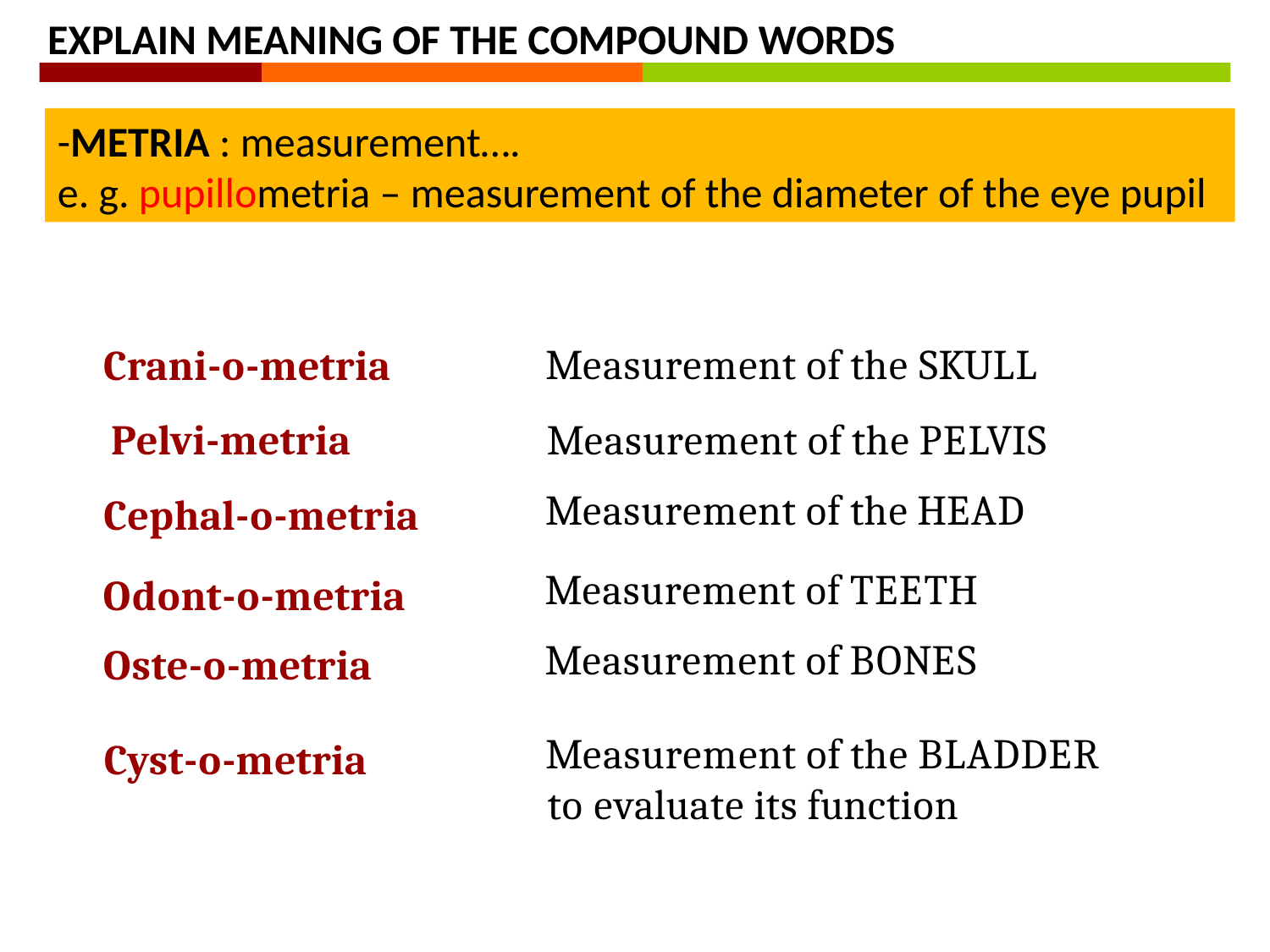

EXPLAIN MEANING OF THE COMPOUND WORDS
-METRIA : measurement….
e. g. pupillometria – measurement of the diameter of the eye pupil
Measurement of the SKULL
Crani-o-metria
Pelvi-metria
Measurement of the PELVIS
Measurement of the HEAD
Cephal-o-metria
Measurement of TEETH
Odont-o-metria
Measurement of BONES
Oste-o-metria
Measurement of the BLADDER
to evaluate its function
Cyst-o-metria